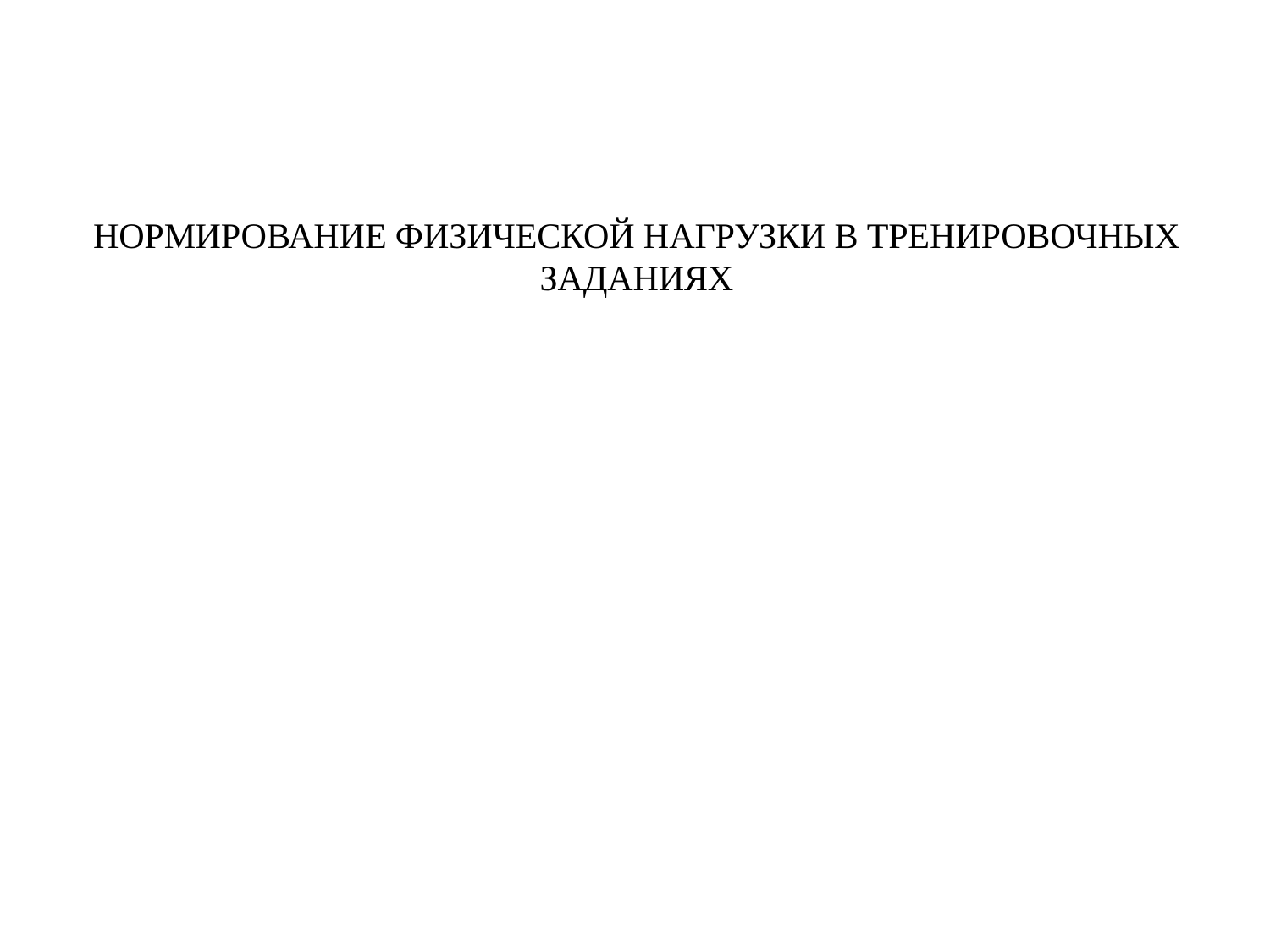

# НОРМИРОВАНИЕ ФИЗИЧЕСКОЙ НАГРУЗКИ В ТРЕНИРОВОЧНЫХ ЗАДАНИЯХ